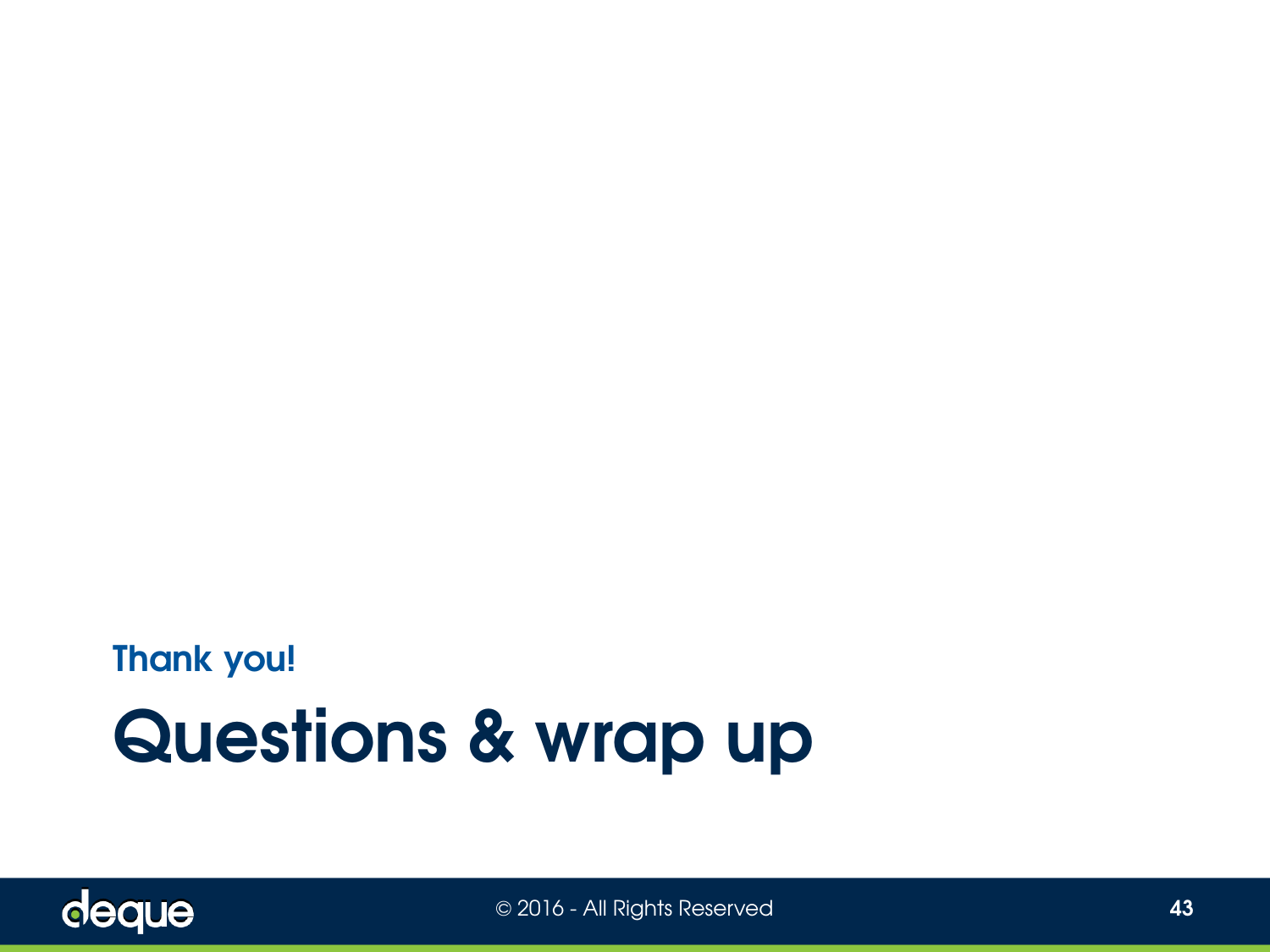

Thank you!
# Questions & wrap up
© 2016 - All Rights Reserved
43